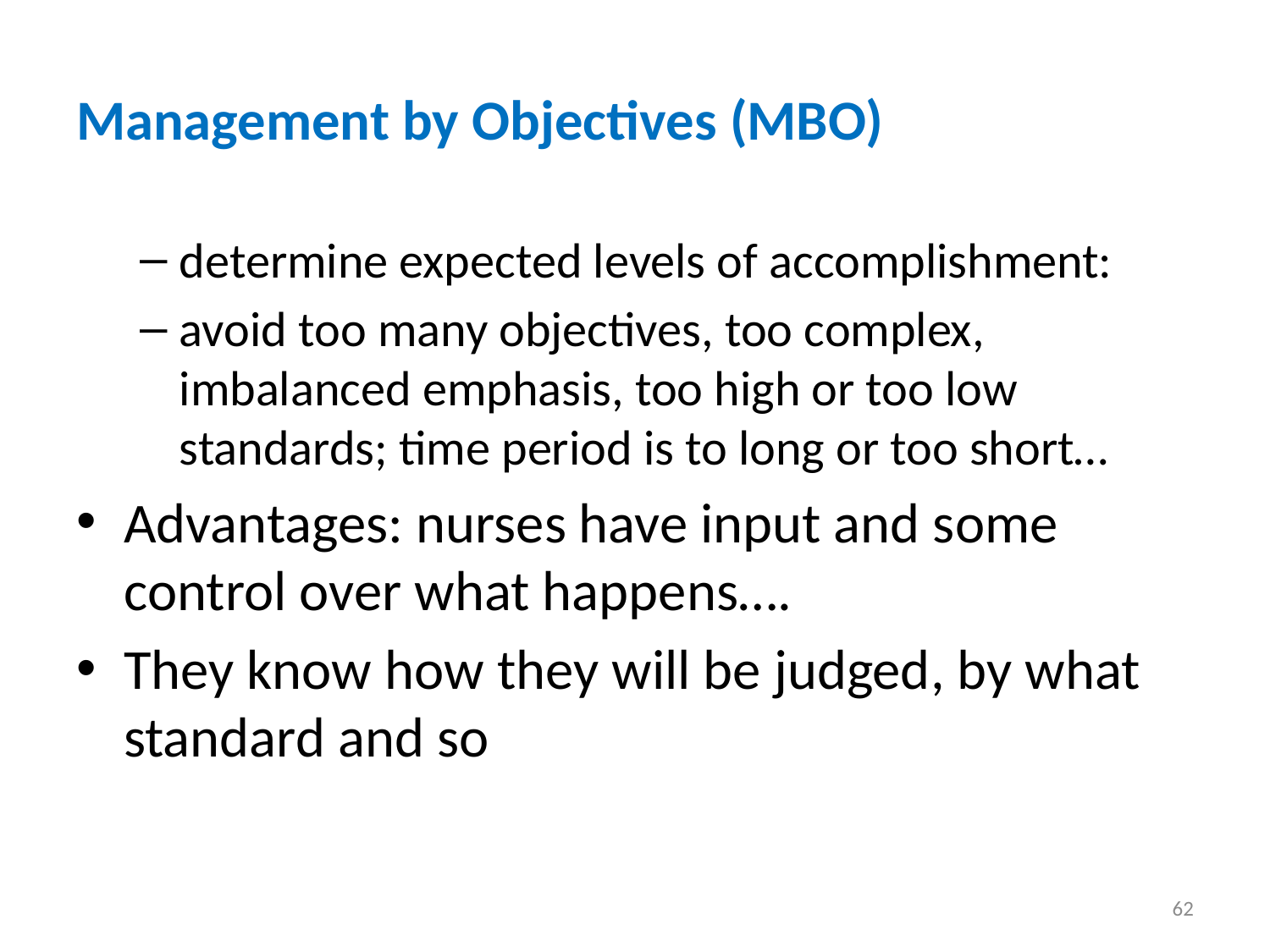

# Management by Objectives (MBO)
determine expected levels of accomplishment:
avoid too many objectives, too complex, imbalanced emphasis, too high or too low standards; time period is to long or too short…
Advantages: nurses have input and some control over what happens….
They know how they will be judged, by what standard and so

62